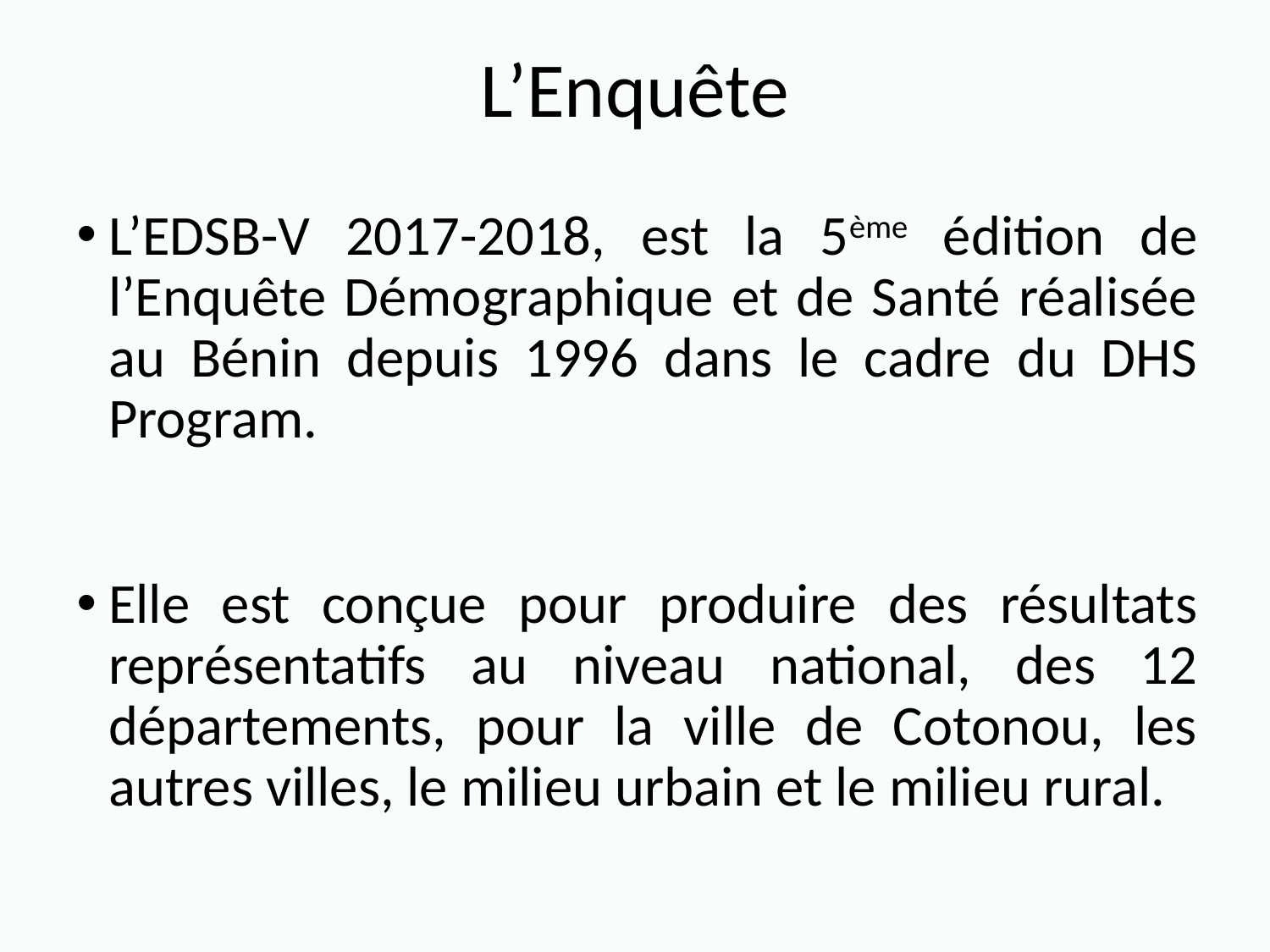

# L’Enquête
L’EDSB-V 2017-2018, est la 5ème édition de l’Enquête Démographique et de Santé réalisée au Bénin depuis 1996 dans le cadre du DHS Program.

Elle est conçue pour produire des résultats représentatifs au niveau national, des 12 départements, pour la ville de Cotonou, les autres villes, le milieu urbain et le milieu rural.